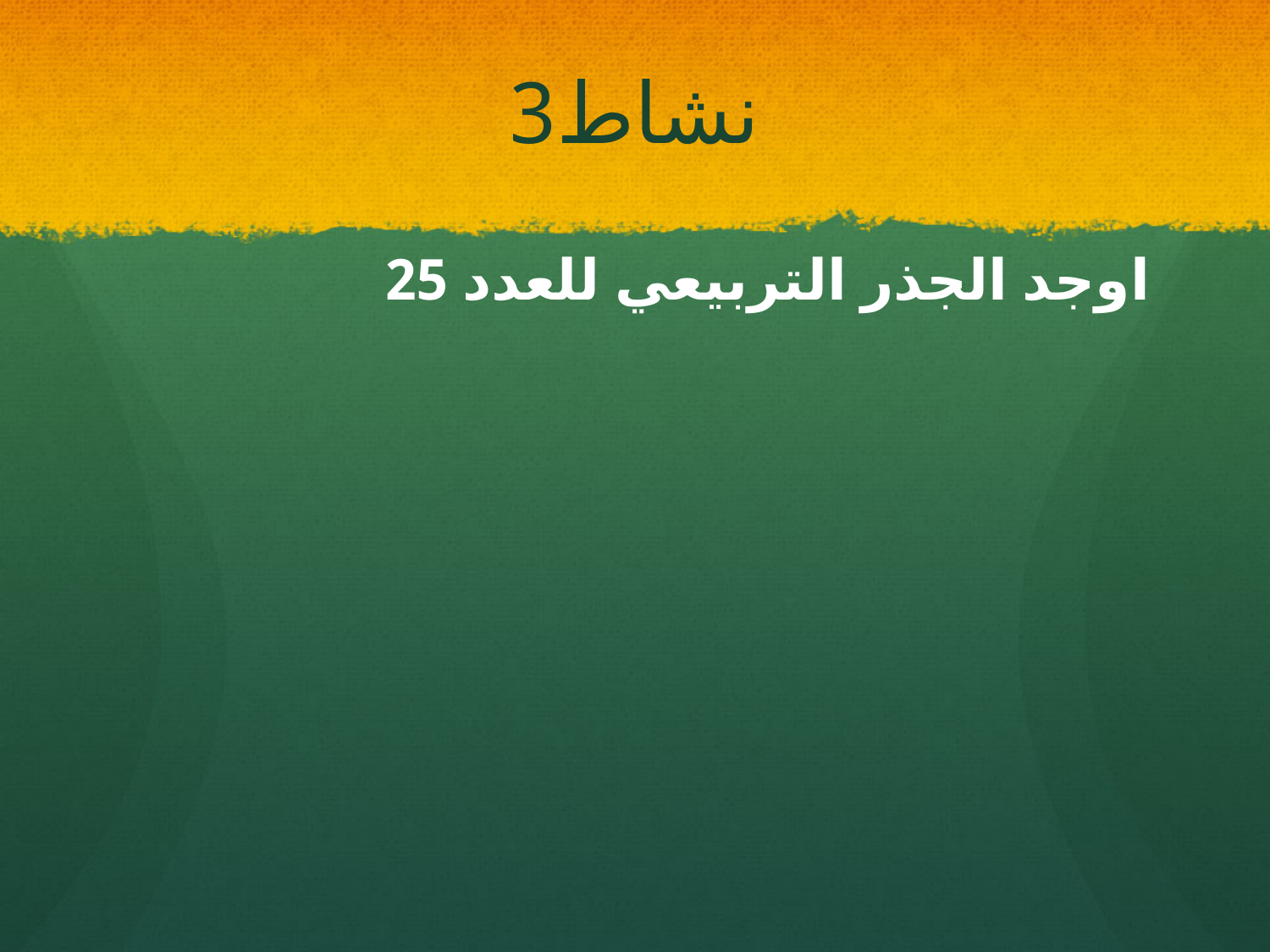

# نشاط3
اوجد الجذر التربيعي للعدد 25